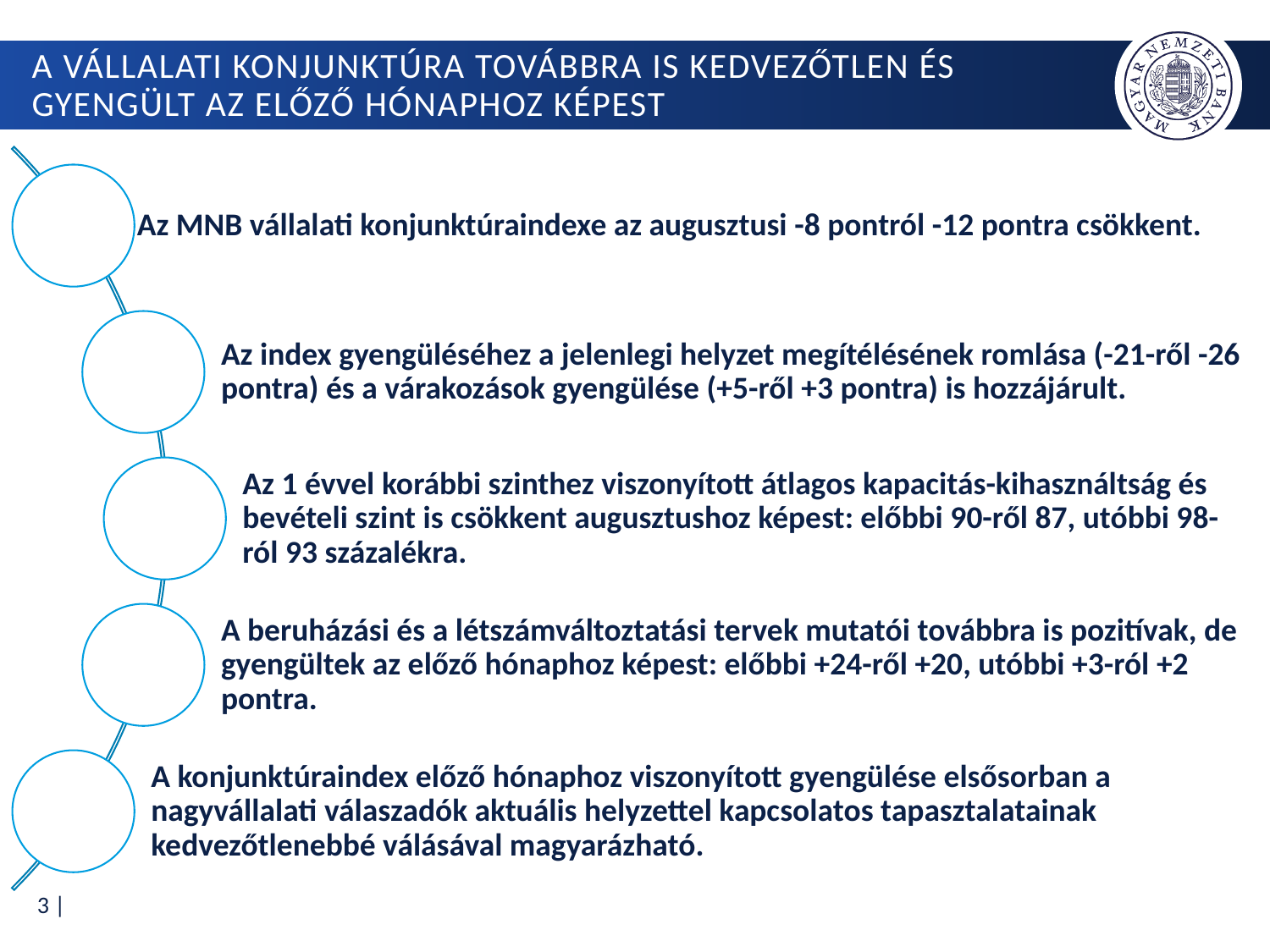

# A vállalati konjunktúra továbbra is kedvezőtlen és gyengült az előző hónaphoz képest
Az MNB vállalati konjunktúraindexe az augusztusi -8 pontról -12 pontra csökkent.
Az index gyengüléséhez a jelenlegi helyzet megítélésének romlása (-21-ről -26 pontra) és a várakozások gyengülése (+5-ről +3 pontra) is hozzájárult.
Az 1 évvel korábbi szinthez viszonyított átlagos kapacitás-kihasználtság és bevételi szint is csökkent augusztushoz képest: előbbi 90-ről 87, utóbbi 98-ról 93 százalékra.
A beruházási és a létszámváltoztatási tervek mutatói továbbra is pozitívak, de gyengültek az előző hónaphoz képest: előbbi +24-ről +20, utóbbi +3-ról +2 pontra.
A konjunktúraindex előző hónaphoz viszonyított gyengülése elsősorban a nagyvállalati válaszadók aktuális helyzettel kapcsolatos tapasztalatainak kedvezőtlenebbé válásával magyarázható.